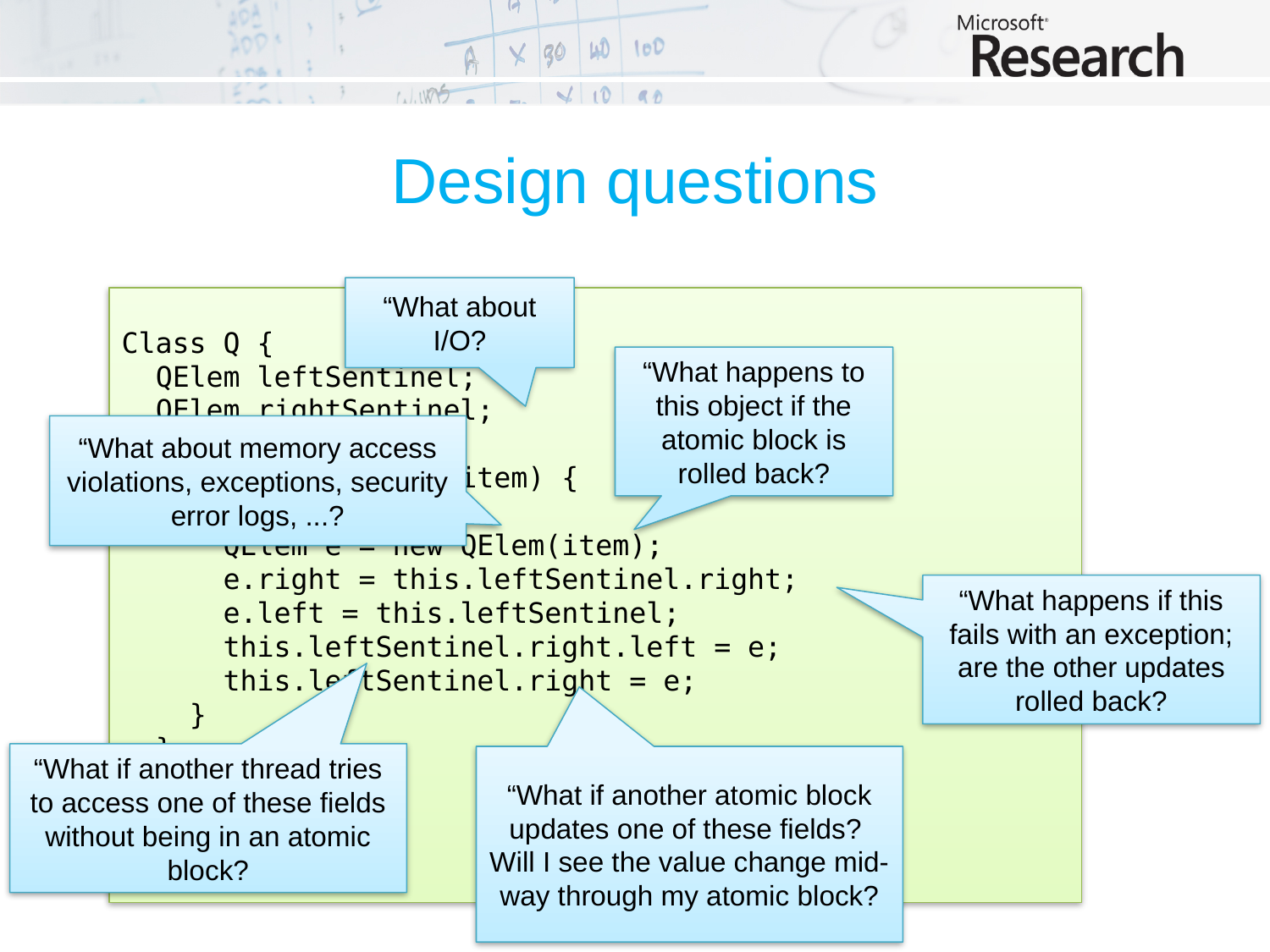

# Design questions
“What about I/O?
“What happens to this object if the atomic block is rolled back?
“What about memory access violations, exceptions, security error logs, ...?
“What happens if this fails with an exception; are the other updates rolled back?
“What if another thread tries to access one of these fields without being in an atomic block?
“What if another atomic block updates one of these fields?  Will I see the value change mid-way through my atomic block?
Class Q {
  QElem leftSentinel;
  QElem rightSentinel;

  void pushLeft(int item) {
    atomic {
      QElem e = new QElem(item);
      e.right = this.leftSentinel.right;
      e.left = this.leftSentinel;
      this.leftSentinel.right.left = e;
      this.leftSentinel.right = e;
    }
  }

  ...
}